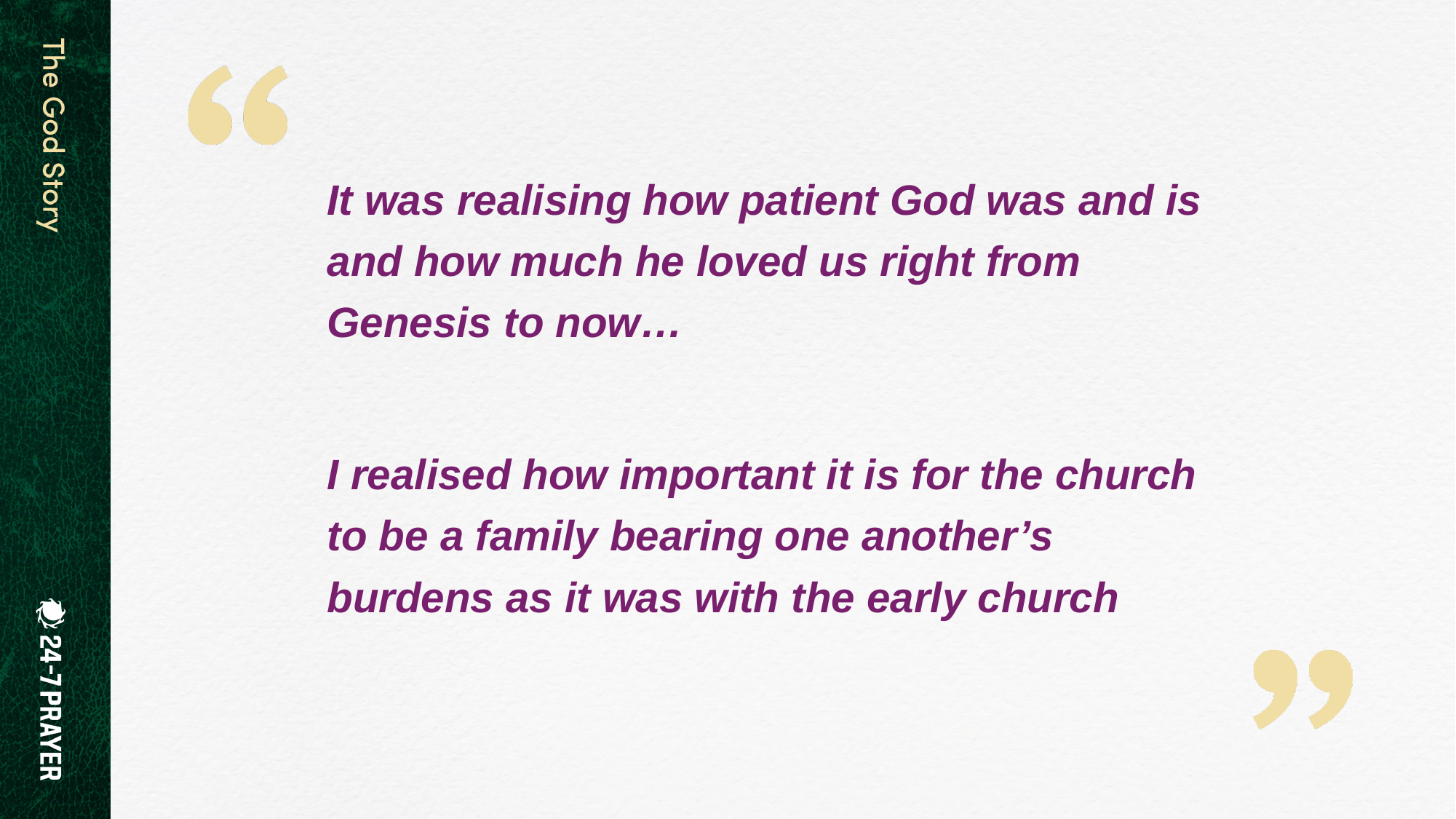

It was realising how patient God was and is and how much he loved us right from Genesis to now…

I realised how important it is for the church to be a family bearing one another’s burdens as it was with the early church